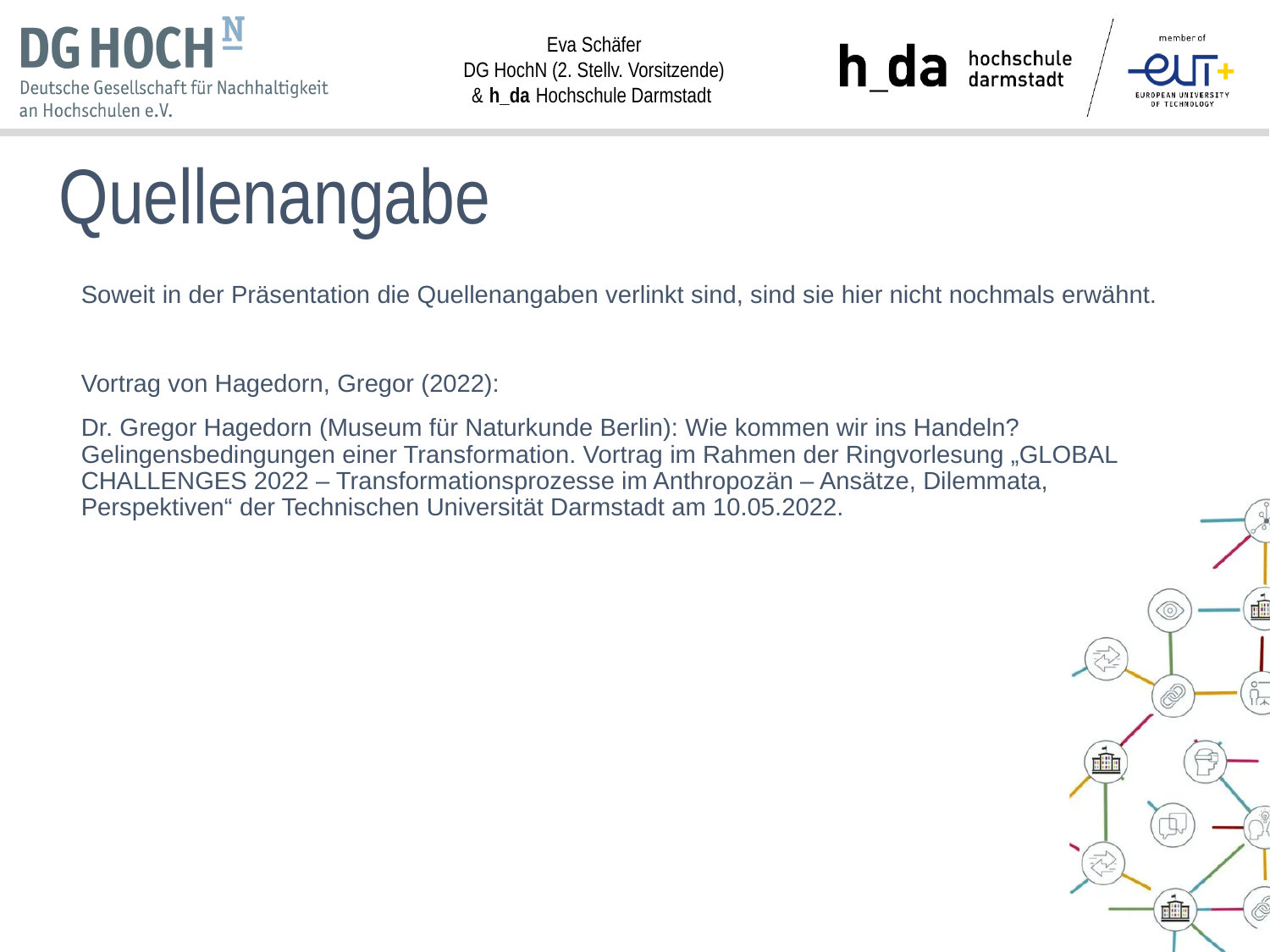

# Quellenangabe
Soweit in der Präsentation die Quellenangaben verlinkt sind, sind sie hier nicht nochmals erwähnt.

Vortrag von Hagedorn, Gregor (2022):
Dr. Gregor Hagedorn (Museum für Naturkunde Berlin): Wie kommen wir ins Handeln? Gelingensbedingungen einer Transformation. Vortrag im Rahmen der Ringvorlesung „GLOBAL CHALLENGES 2022 – Transformationsprozesse im Anthropozän – Ansätze, Dilemmata, Perspektiven“ der Technischen Universität Darmstadt am 10.05.2022.